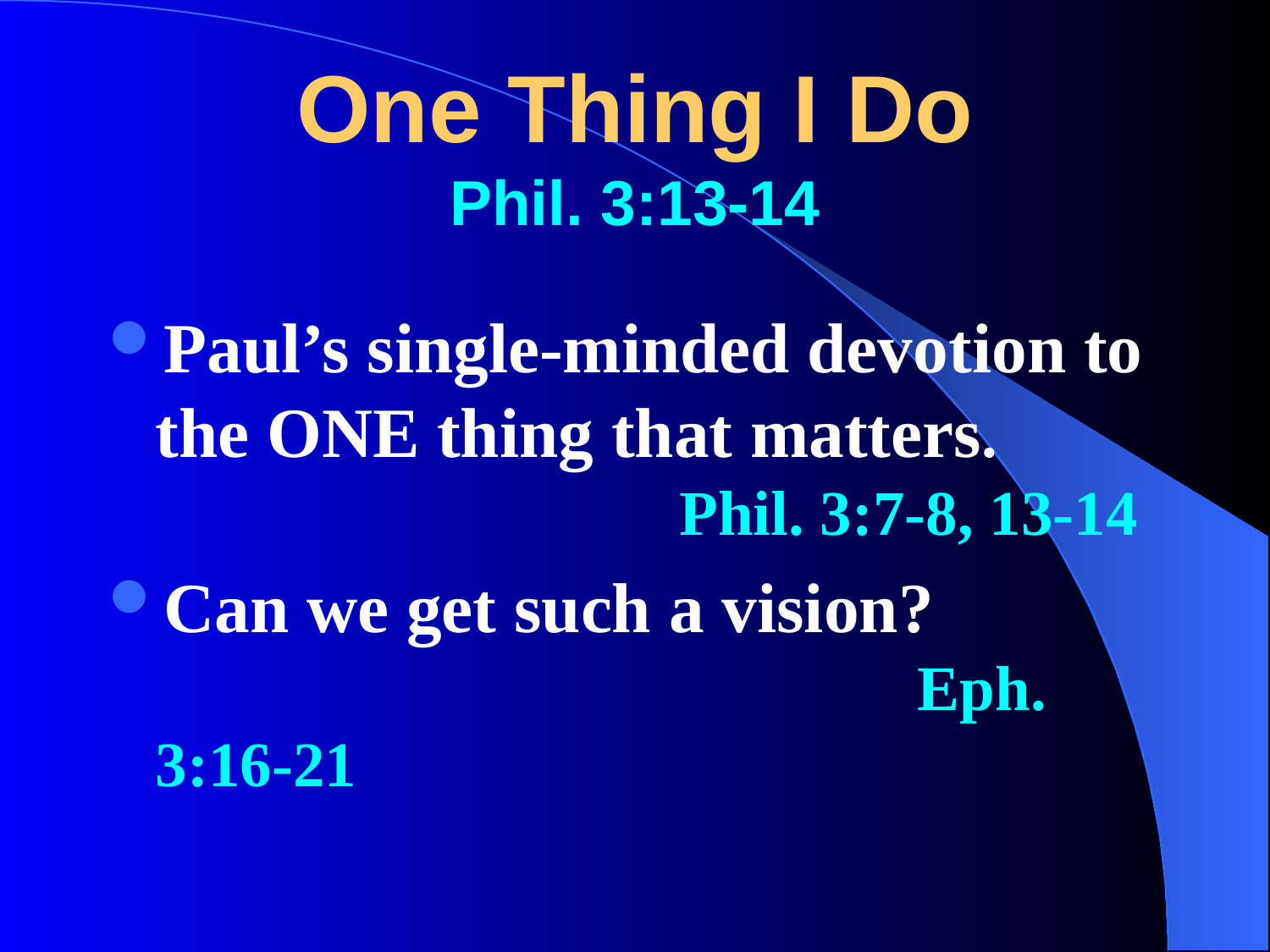

# One Thing I Do Phil. 3:13-14
Paul’s single-minded devotion to the ONE thing that matters.  					 Phil. 3:7-8, 13-14
Can we get such a vision?							Eph. 3:16-21